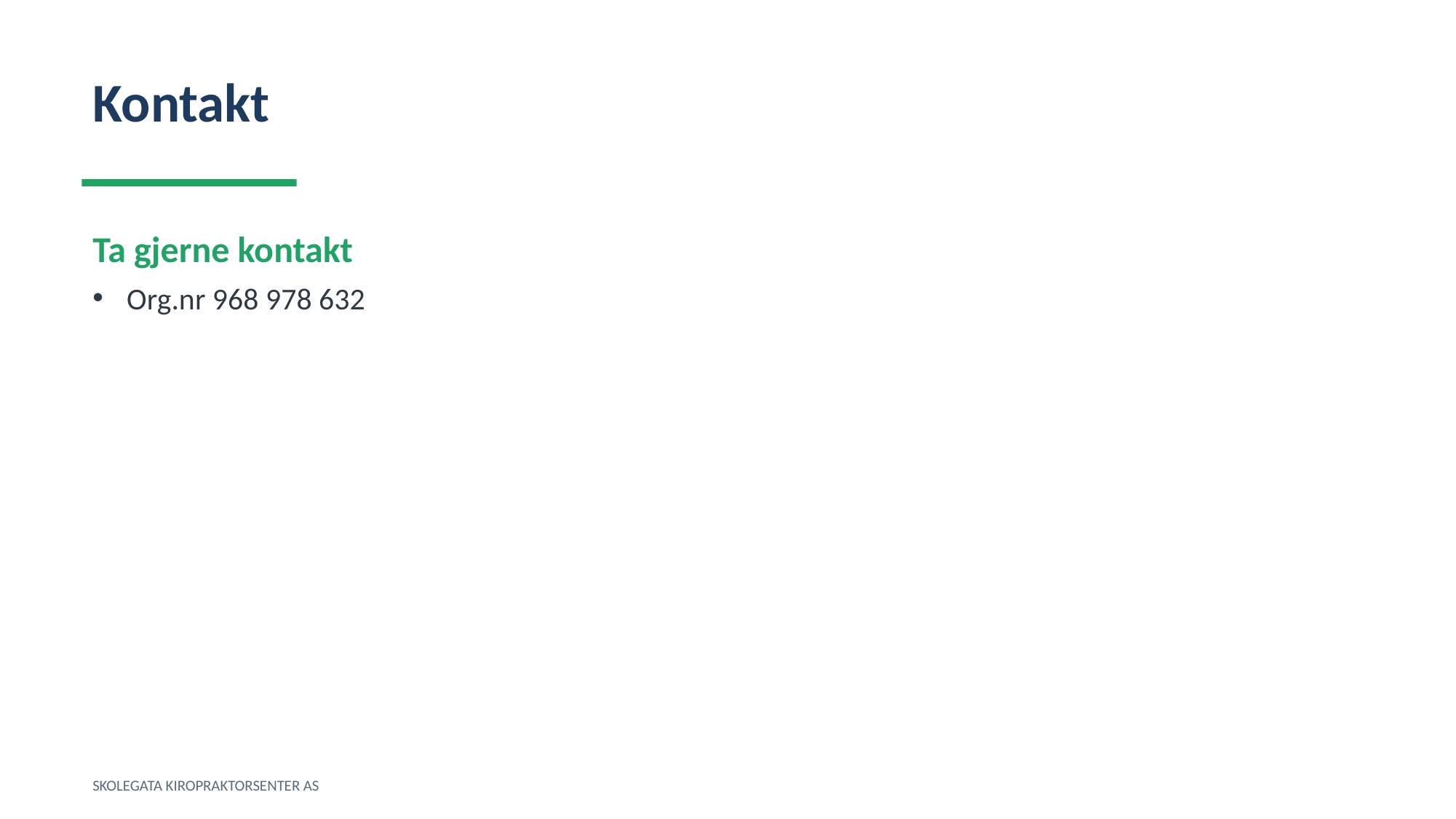

Kontakt

Ta gjerne kontakt
Org.nr 968 978 632
SKOLEGATA KIROPRAKTORSENTER AS